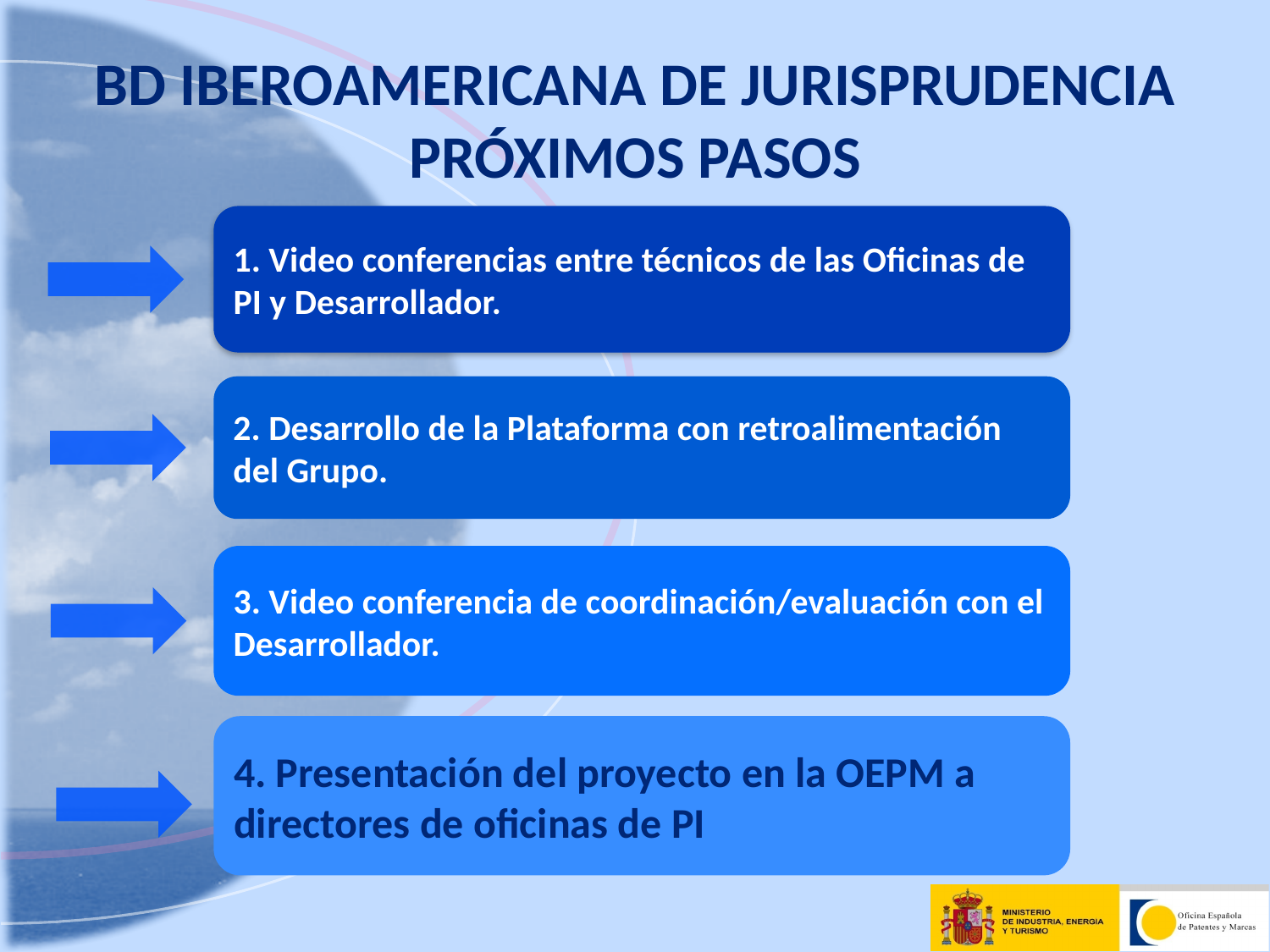

# BD IBEROAMERICANA DE JURISPRUDENCIA PRÓXIMOS PASOS
1. Video conferencias entre técnicos de las Oficinas de PI y Desarrollador.

2. Desarrollo de la Plataforma con retroalimentación del Grupo.

3. Video conferencia de coordinación/evaluación con el Desarrollador.

4. Presentación del proyecto en la OEPM a directores de oficinas de PI